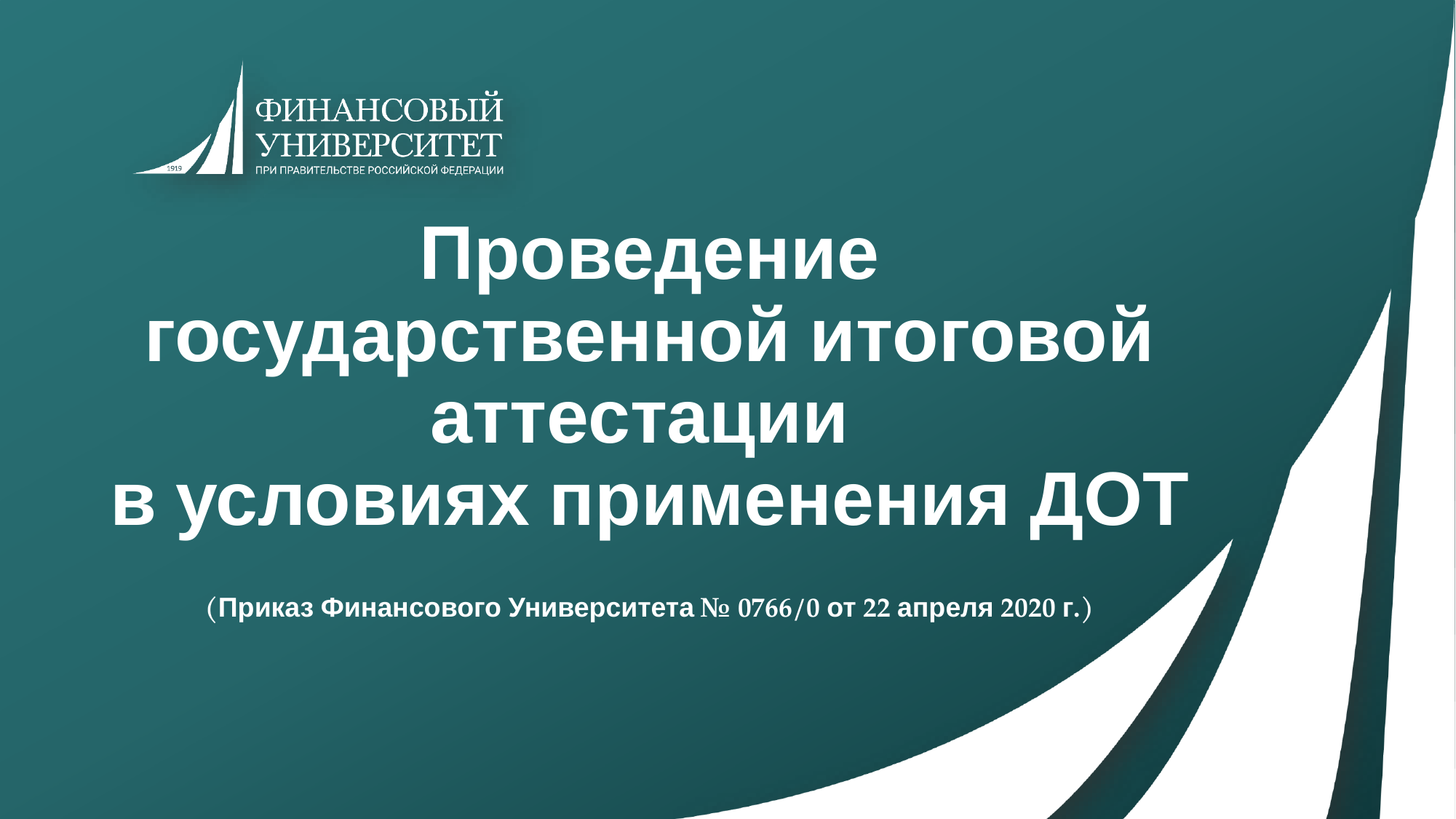

# Проведение государственной итоговой аттестации в условиях применения ДОТ (Приказ Финансового Университета № 0766/0 от 22 апреля 2020 г.)